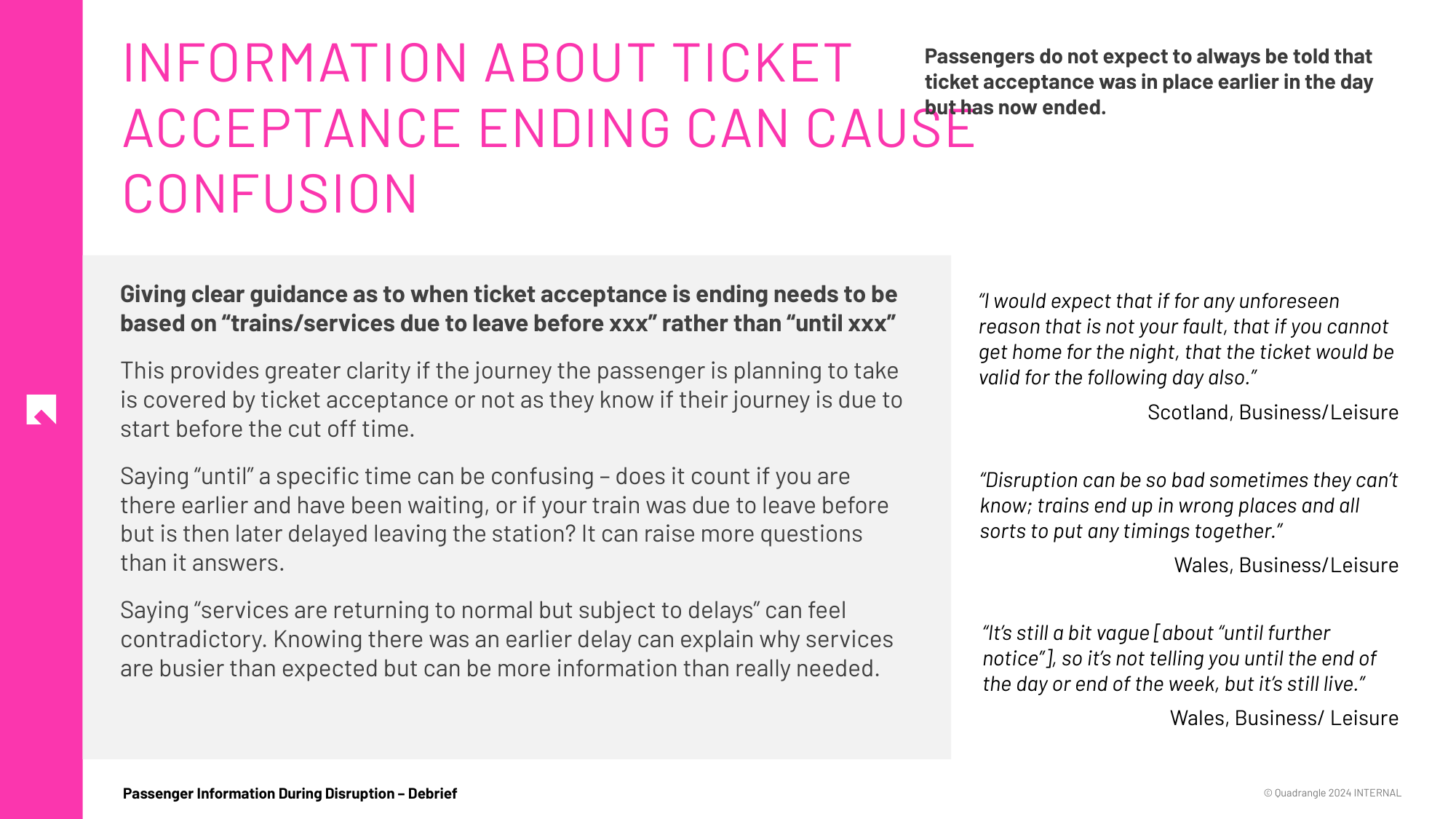

INFORMATION ABOUT TICKET ACCEPTANCE ENDING CAN CAUSE CONFUSION
Passengers do not expect to always be told that ticket acceptance was in place earlier in the day but has now ended.

Giving clear guidance as to when ticket acceptance is ending needs to be based on “trains/services due to leave before xxx” rather than “until xxx”
This provides greater clarity if the journey the passenger is planning to take is covered by ticket acceptance or not as they know if their journey is due to start before the cut off time.
Saying “until” a specific time can be confusing – does it count if you are there earlier and have been waiting, or if your train was due to leave before but is then later delayed leaving the station? It can raise more questions than it answers.
Saying “services are returning to normal but subject to delays” can feel contradictory. Knowing there was an earlier delay can explain why services are busier than expected but can be more information than really needed.
“I would expect that if for any unforeseen reason that is not your fault, that if you cannot get home for the night, that the ticket would be valid for the following day also.”
Scotland, Business/Leisure

“Disruption can be so bad sometimes they can’t know; trains end up in wrong places and all sorts to put any timings together.”
Wales, Business/Leisure
“It’s still a bit vague [about “until further notice”], so it’s not telling you until the end of the day or end of the week, but it’s still live.”
Wales, Business/ Leisure
52
© Quadrangle 2024 INTERNAL
Passenger Information During Disruption – Debrief